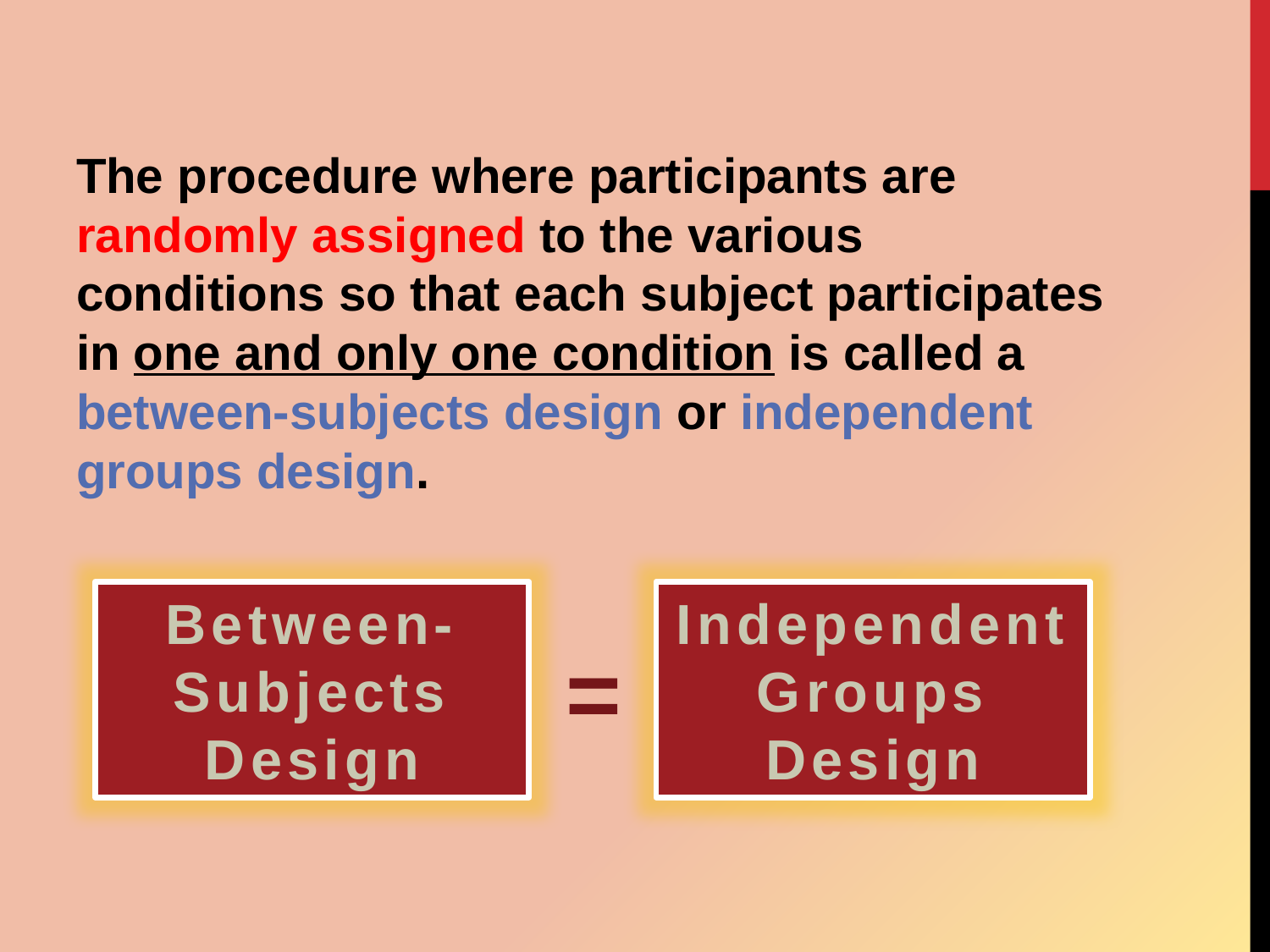

The procedure where participants are randomly assigned to the various conditions so that each subject participates in one and only one condition is called a between-subjects design or independent groups design.

Between-Subjects Design
Independent Groups Design
=